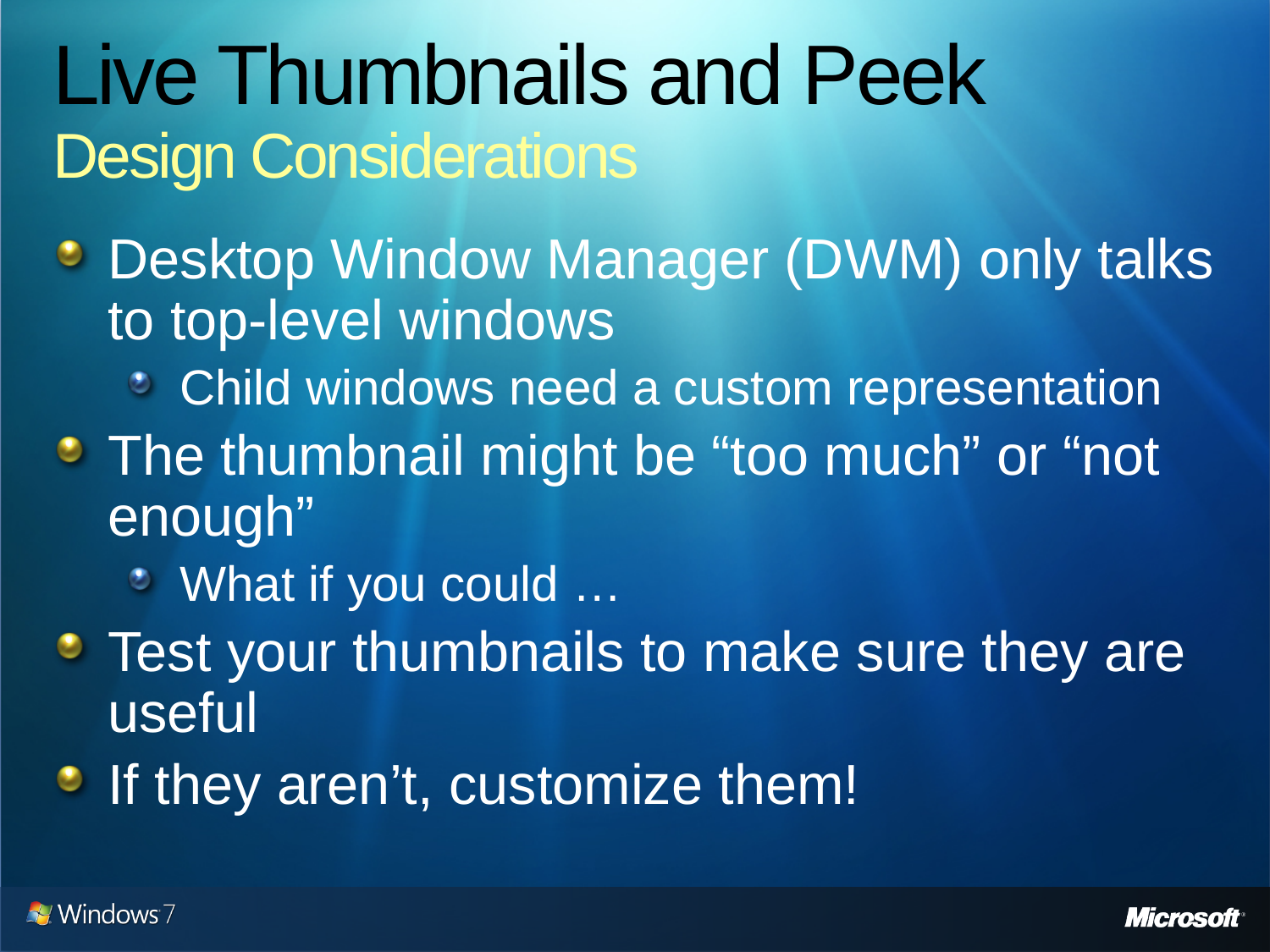

# Live Thumbnails and Peek Design Considerations
Desktop Window Manager (DWM) only talks to top-level windows
Child windows need a custom representation
The thumbnail might be “too much” or “not enough”
What if you could …
Test your thumbnails to make sure they are useful
If they aren’t, customize them!